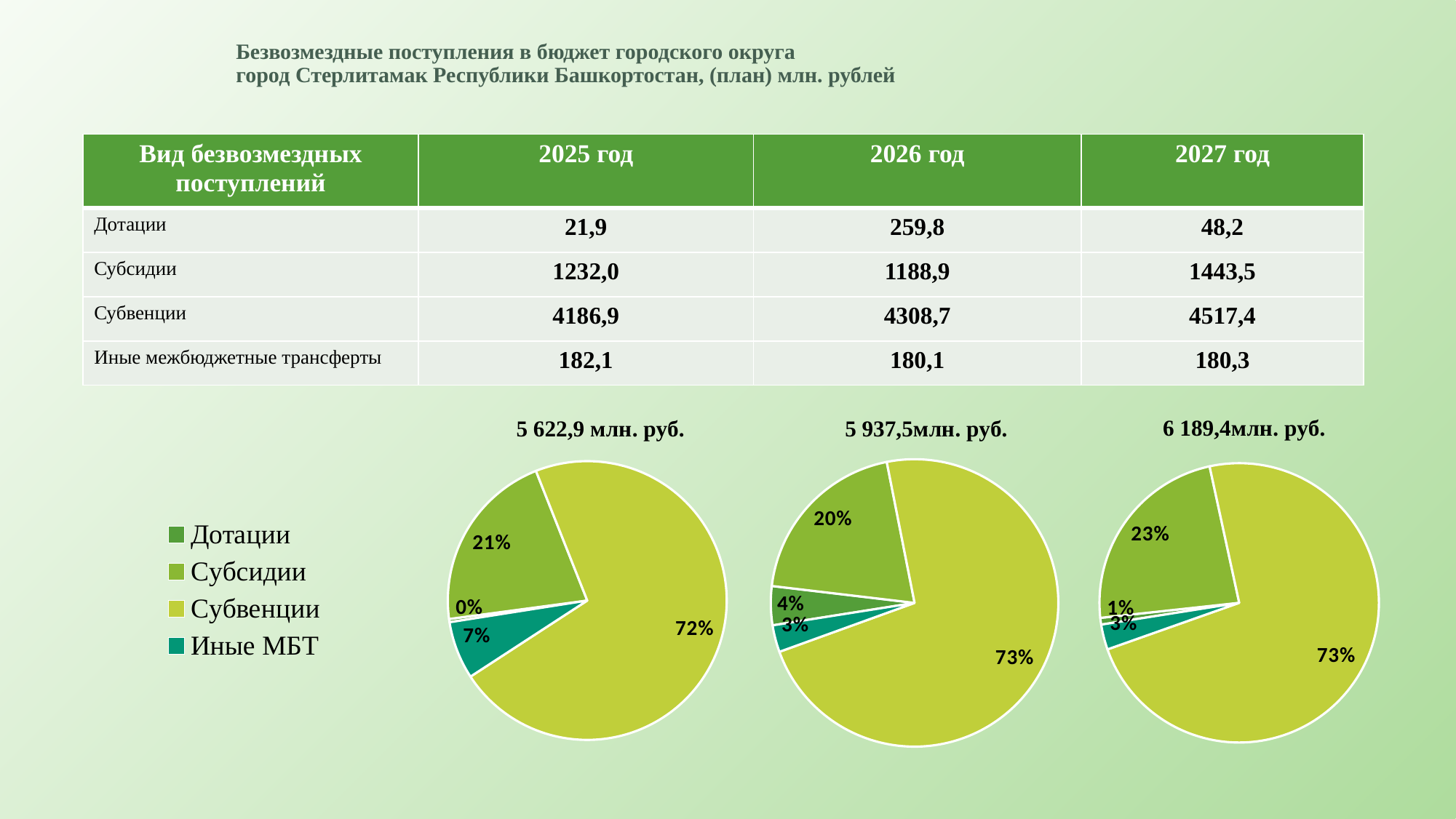

# Безвозмездные поступления в бюджет городского округа город Стерлитамак Республики Башкортостан, (план) млн. рублей
| Вид безвозмездных поступлений | 2025 год | 2026 год | 2027 год |
| --- | --- | --- | --- |
| Дотации | 21,9 | 259,8 | 48,2 |
| Субсидии | 1232,0 | 1188,9 | 1443,5 |
| Субвенции | 4186,9 | 4308,7 | 4517,4 |
| Иные межбюджетные трансферты | 182,1 | 180,1 | 180,3 |

### Chart: 5 937,5млн. руб.

| Category | 5937,5  млн.руб. |
|---|---|
| Дотации | 259.8 |
| Субсидии | 1188.9 |
| Субвенции | 4308.7 |
| Иные МБТ | 180.1 |

### Chart: 6 189,4млн. руб.

| Category | 6189,4 млн.руб. |
|---|---|
| Дотации | 48.2 |
| Субсидии | 1443.5 |
| Субвенции | 4517.4 |
| Иные МБТ | 180.3 |

### Chart: 5 622,9 млн. руб.

| Category | 5622,9 млн.руб. |
|---|---|
| Дотации | 21.9 |
| Субсидии | 1232.0 |
| Субвенции | 4186.9 |
| Иные МБТ | 390.6 |